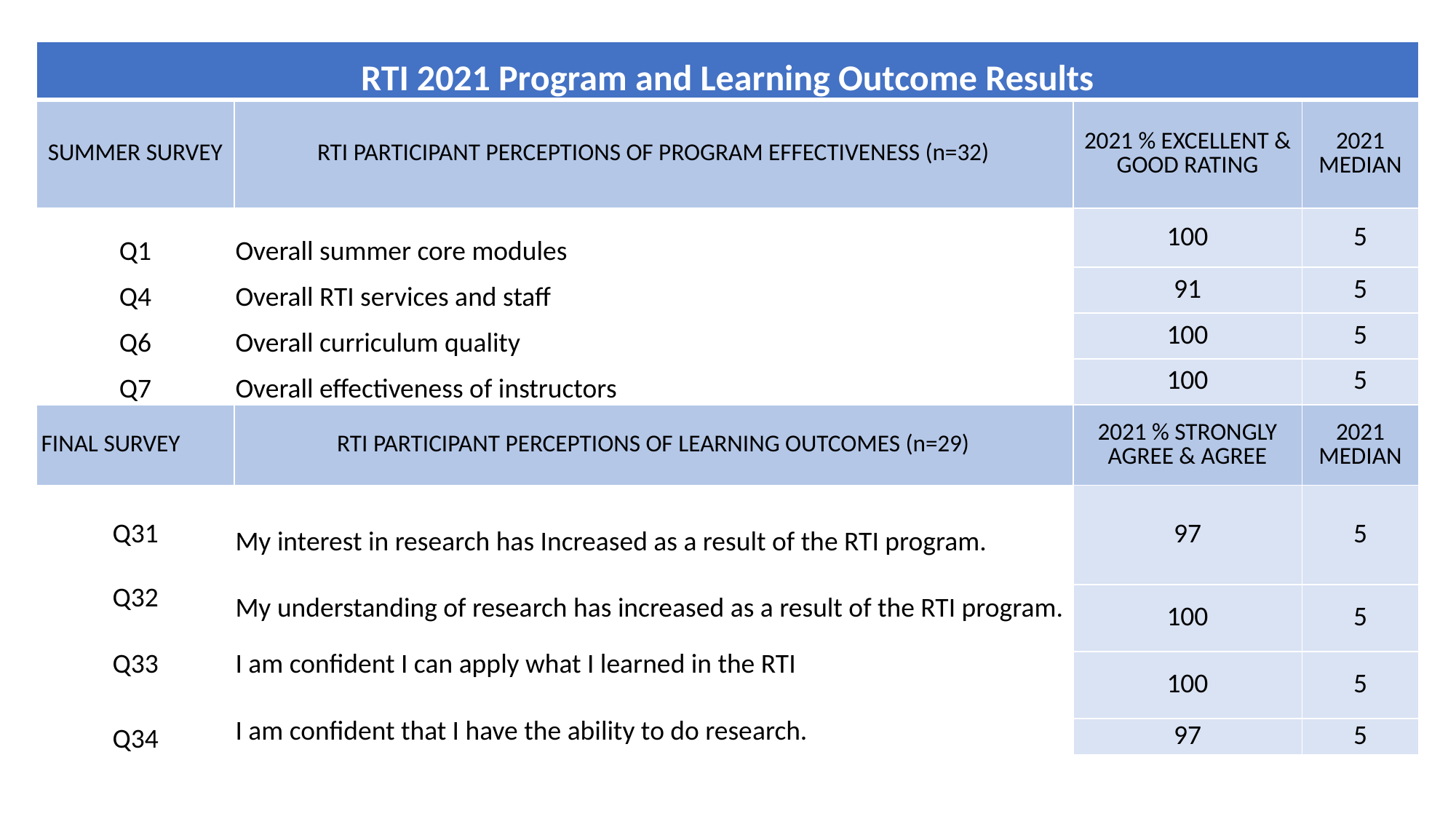

| RTI 2021 Program and Learning Outcome Results |  |  |  |
| --- | --- | --- | --- |
| SUMMER SURVEY | RTI PARTICIPANT PERCEPTIONS OF PROGRAM EFFECTIVENESS (n=32) | 2021 % EXCELLENT & GOOD RATING | 2021 MEDIAN |
| Q1 | Overall summer core modules | 100 | 5 |
| Q4 | Overall RTI services and staff | 91 | 5 |
| Q6 | Overall curriculum quality | 100 | 5 |
| Q7 | Overall effectiveness of instructors | 100 | 5 |
| FINAL SURVEY | RTI PARTICIPANT PERCEPTIONS OF LEARNING OUTCOMES (n=29) | 2021 % STRONGLY AGREE & AGREE | 2021 MEDIAN |
| Q31 | My interest in research has Increased as a result of the RTI program. | 97 | 5 |
| Q32 | My understanding of research has increased as a result of the RTI program. | 100 | 5 |
| Q33 | I am confident I can apply what I learned in the RTI | 100 | 5 |
| Q34 | I am confident that I have the ability to do research. | 97 | 5 |